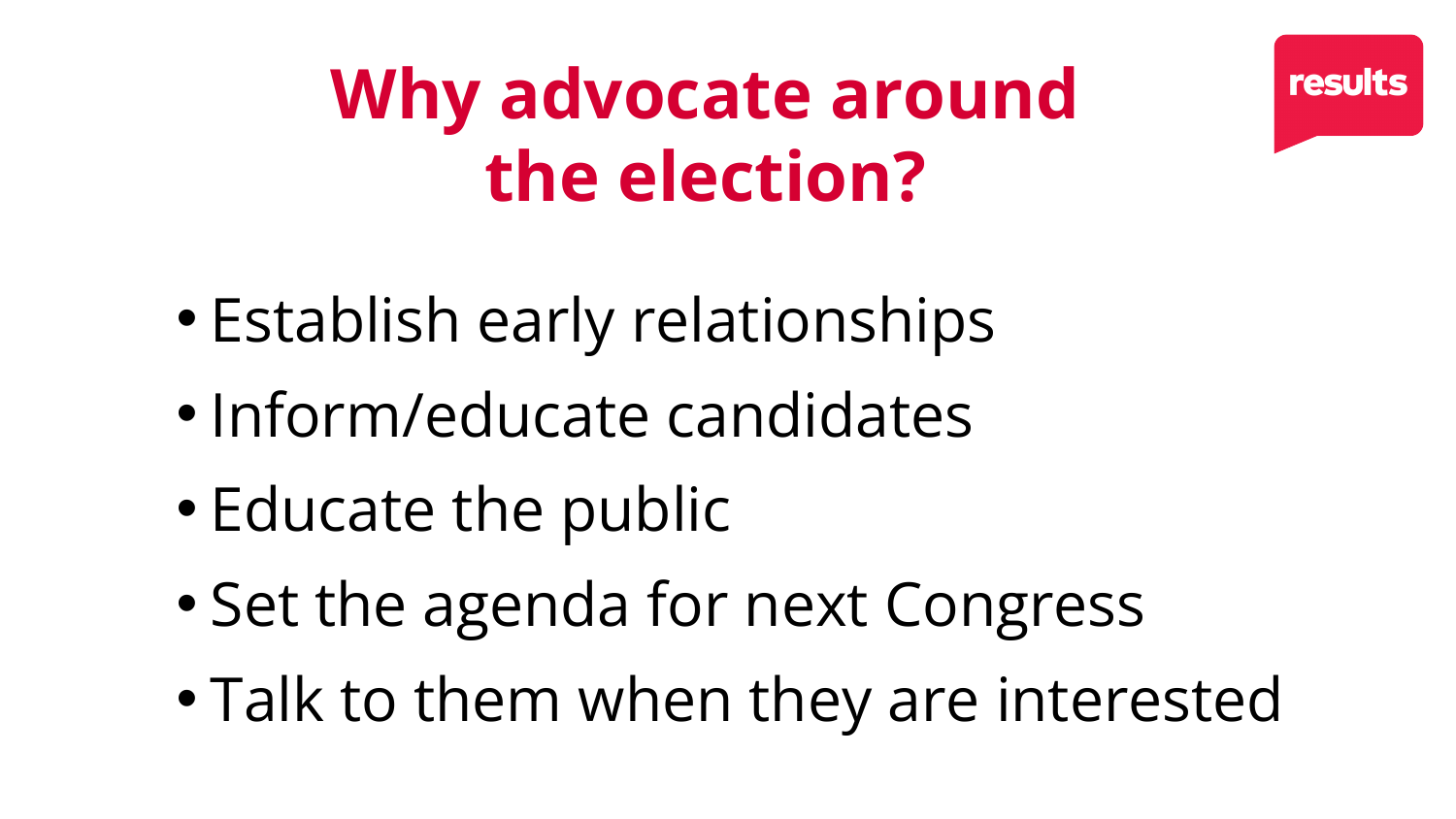

4
Why advocate around the election?
Establish early relationships
Inform/educate candidates
Educate the public
Set the agenda for next Congress
Talk to them when they are interested